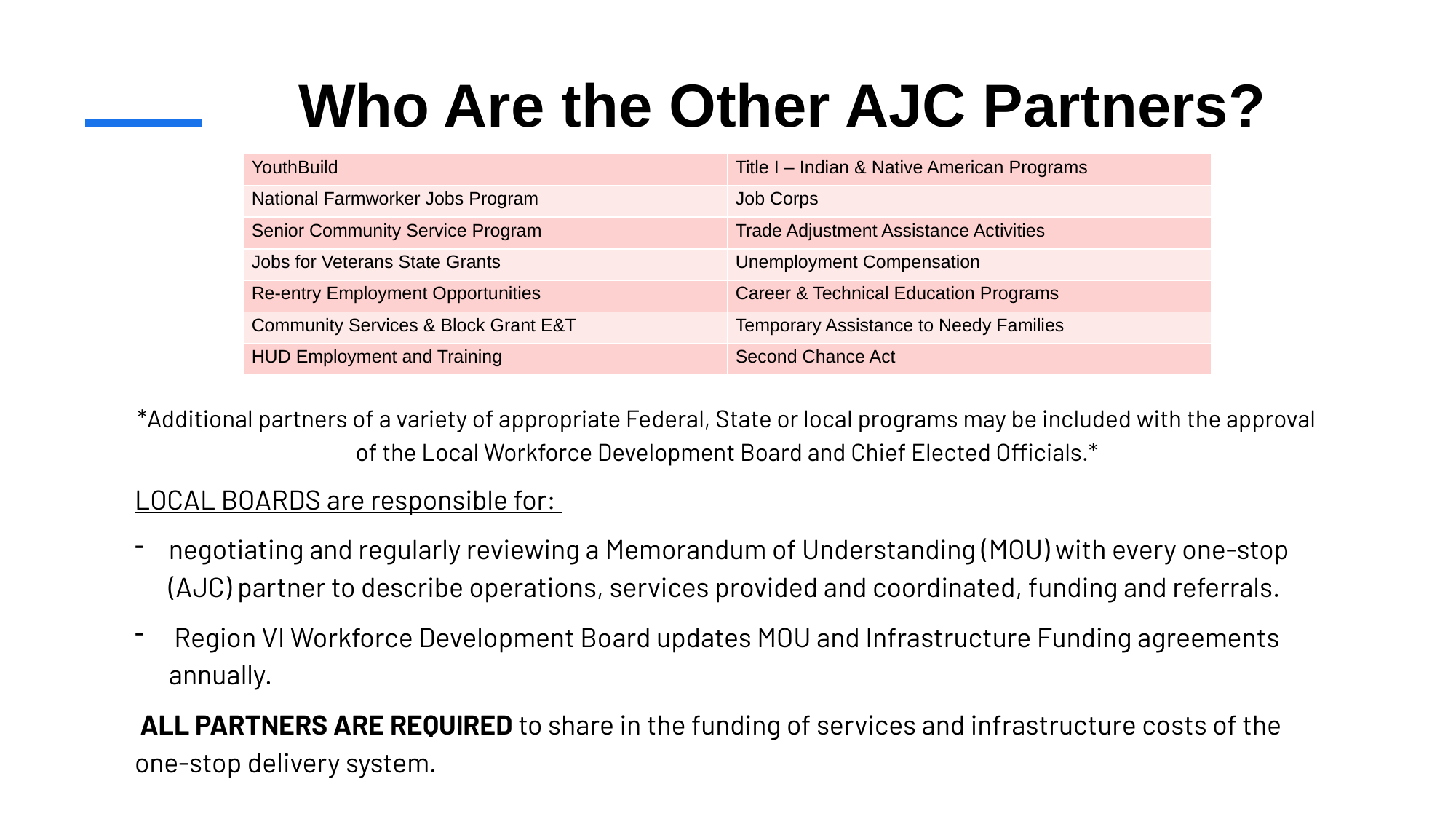

# Who Are the Other AJC Partners?
| YouthBuild | Title I – Indian & Native American Programs |
| --- | --- |
| National Farmworker Jobs Program | Job Corps |
| Senior Community Service Program | Trade Adjustment Assistance Activities |
| Jobs for Veterans State Grants | Unemployment Compensation |
| Re-entry Employment Opportunities | Career & Technical Education Programs |
| Community Services & Block Grant E&T | Temporary Assistance to Needy Families |
| HUD Employment and Training | Second Chance Act |
*Additional partners of a variety of appropriate Federal, State or local programs may be included with the approval of the Local Workforce Development Board and Chief Elected Officials.*
LOCAL BOARDS are responsible for:
negotiating and regularly reviewing a Memorandum of Understanding (MOU) with every one-stop (AJC) partner to describe operations, services provided and coordinated, funding and referrals.
 Region VI Workforce Development Board updates MOU and Infrastructure Funding agreements annually.
 ALL PARTNERS ARE REQUIRED to share in the funding of services and infrastructure costs of the one-stop delivery system.